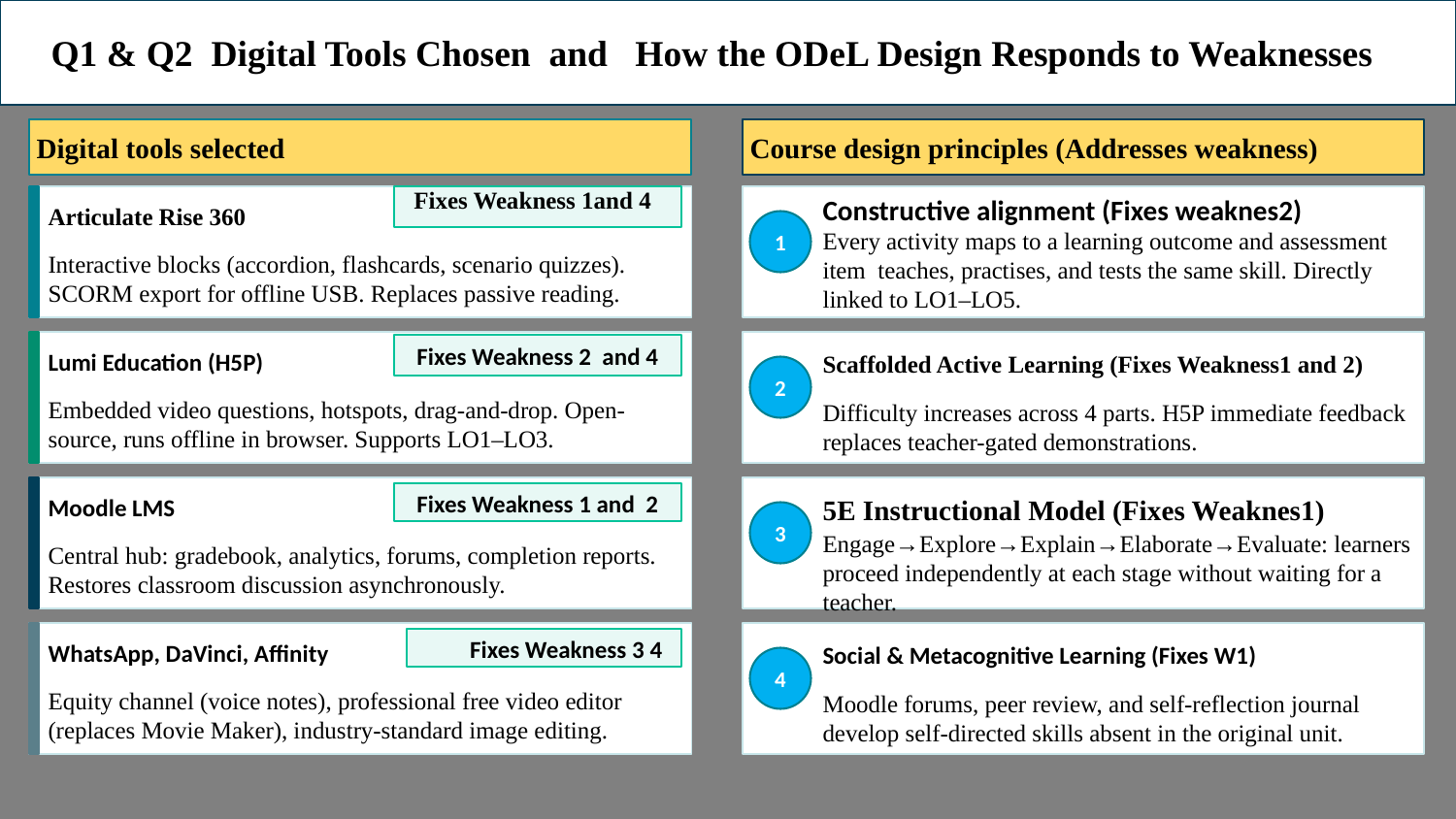

Q1 & Q2  Digital Tools Chosen  and   How the ODeL Design Responds to Weaknesses

Digital tools selected

Course design principles (Addresses weakness)
Fixes Weakness 1and 4

Articulate Rise 360
Constructive alignment (Fixes weaknes2)

1
Every activity maps to a learning outcome and assessment item  teaches, practises, and tests the same skill. Directly linked to LO1–LO5.
Interactive blocks (accordion, flashcards, scenario quizzes). SCORM export for offline USB. Replaces passive reading.

Fixes Weakness 2  and 4

Lumi Education (H5P)
Scaffolded Active Learning (Fixes Weakness1 and 2)

2
Embedded video questions, hotspots, drag-and-drop. Open-source, runs offline in browser. Supports LO1–LO3.
Difficulty increases across 4 parts. H5P immediate feedback replaces teacher-gated demonstrations.

Moodle LMS

5E Instructional Model (Fixes Weaknes1)
Fixes Weakness 1 and  2

3
Central hub: gradebook, analytics, forums, completion reports. Restores classroom discussion asynchronously.
Engage→Explore→Explain→Elaborate→Evaluate: learners proceed independently at each stage without waiting for a teacher.

WhatsApp, DaVinci, Affinity

Social & Metacognitive Learning (Fixes W1)
Fixes Weakness 3 4

4
Equity channel (voice notes), professional free video editor (replaces Movie Maker), industry-standard image editing.
Moodle forums, peer review, and self-reflection journal develop self-directed skills absent in the original unit.